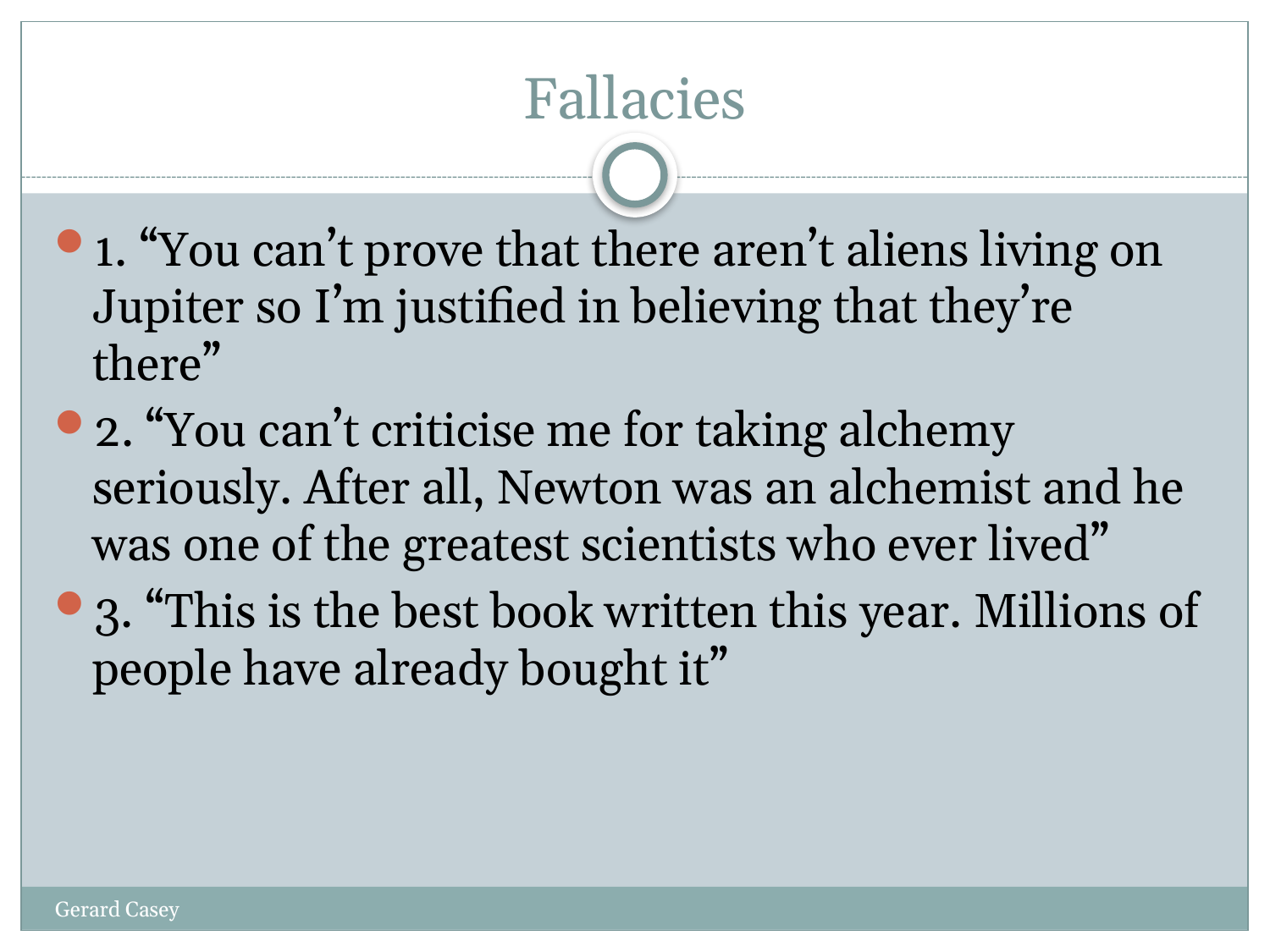

# Fallacies
1. “You can’t prove that there aren’t aliens living on Jupiter so I’m justified in believing that they’re there”
2. “You can’t criticise me for taking alchemy seriously. After all, Newton was an alchemist and he was one of the greatest scientists who ever lived”
3. “This is the best book written this year. Millions of people have already bought it”
Gerard Casey